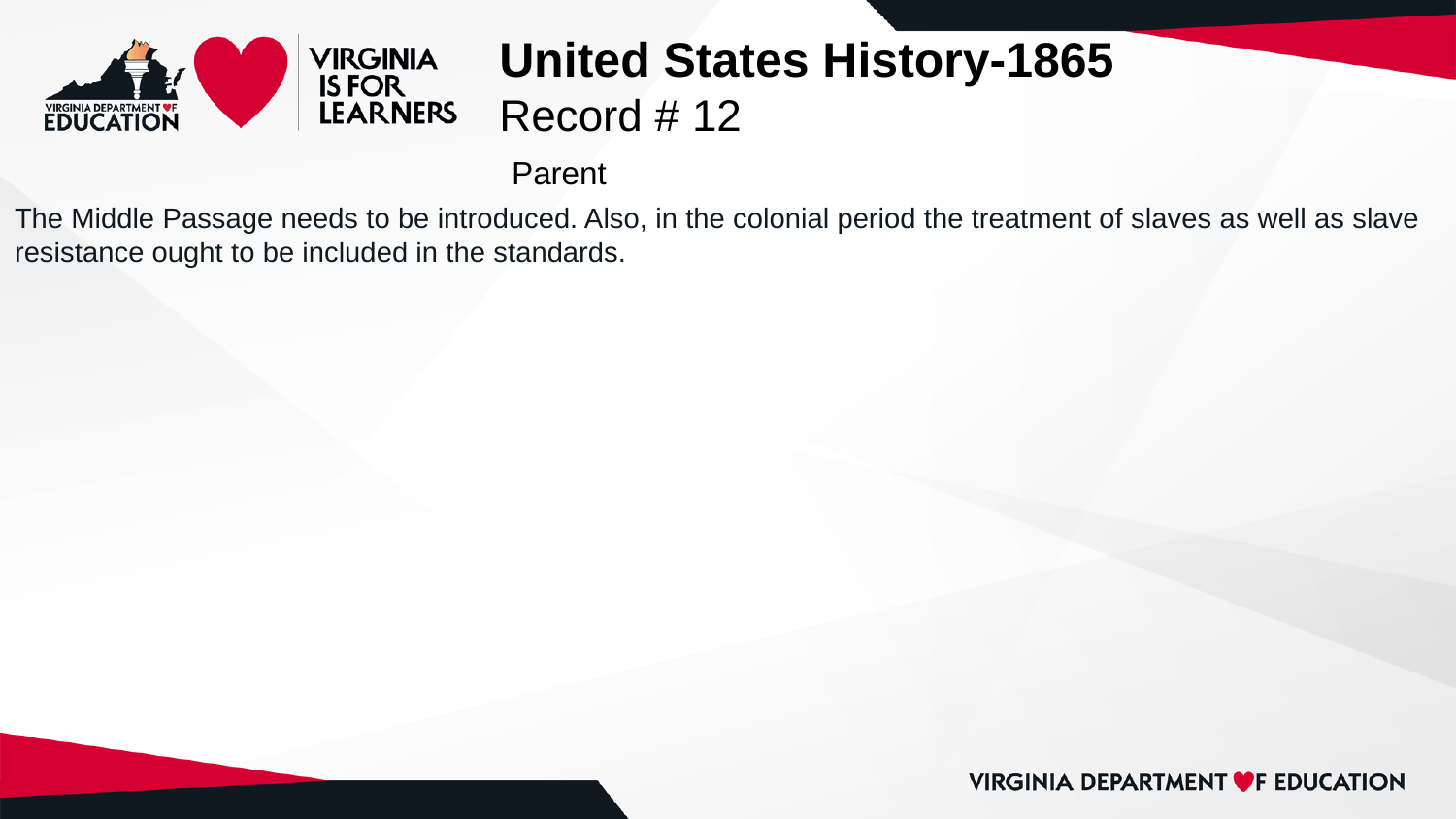

# United States History-1865
Record # 12
 Parent
The Middle Passage needs to be introduced. Also, in the colonial period the treatment of slaves as well as slave resistance ought to be included in the standards.